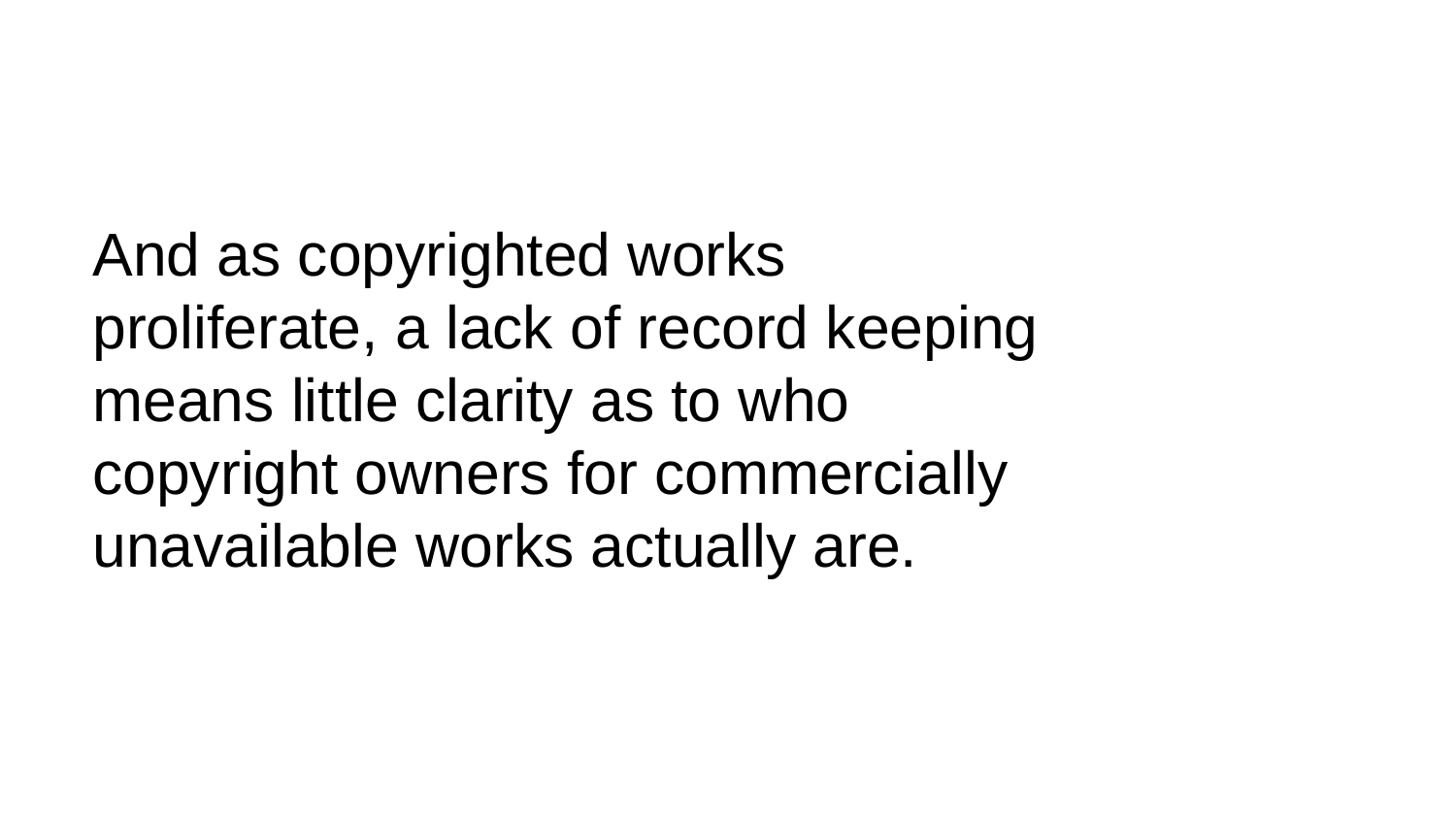

# And as copyrighted works proliferate, a lack of record keeping means little clarity as to who copyright owners for commercially unavailable works actually are.